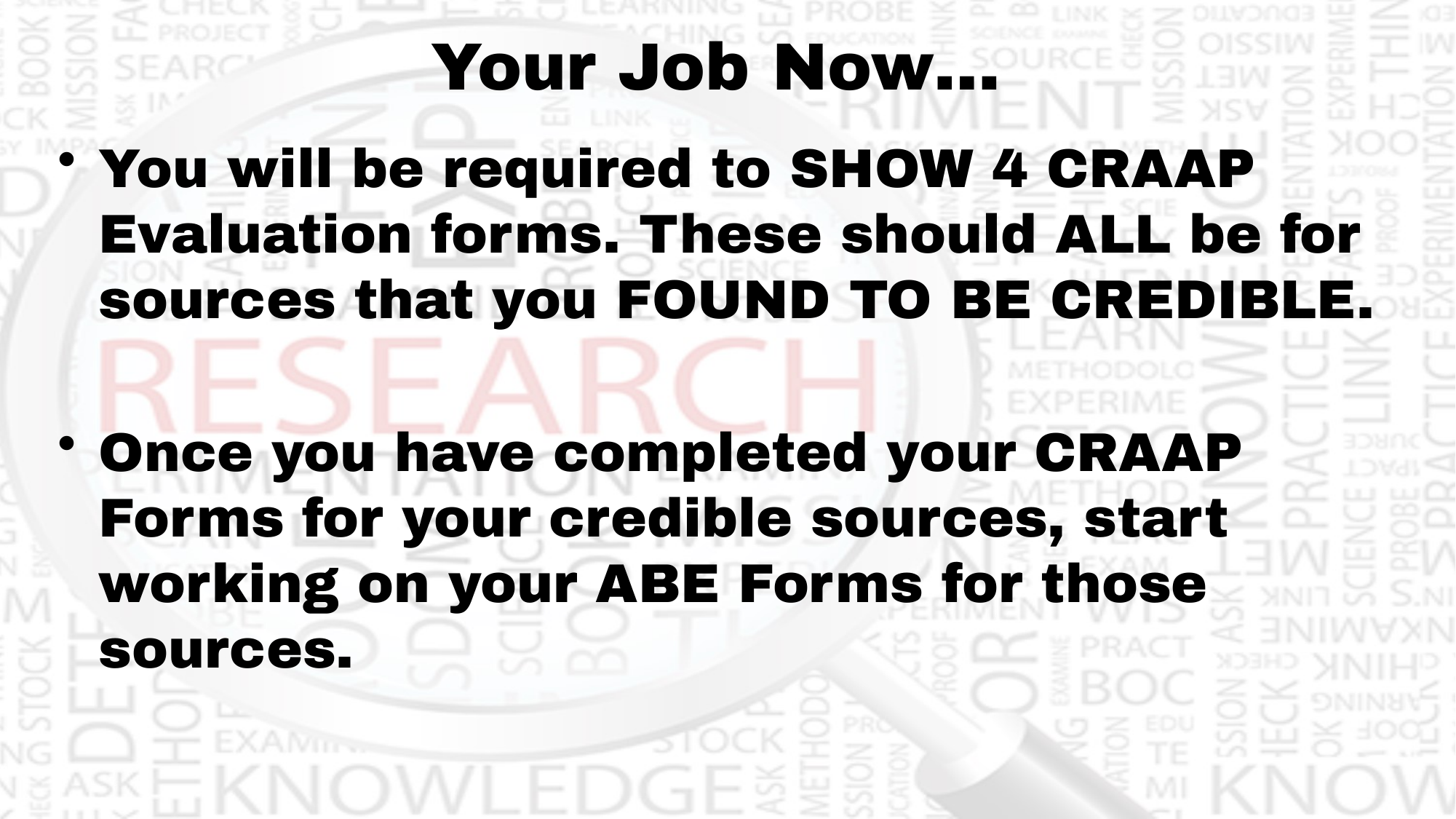

# Your Job Now…
You will be required to SHOW 4 CRAAP Evaluation forms. These should ALL be for sources that you FOUND TO BE CREDIBLE.

Once you have completed your CRAAP Forms for your credible sources, start working on your ABE Forms for those sources.